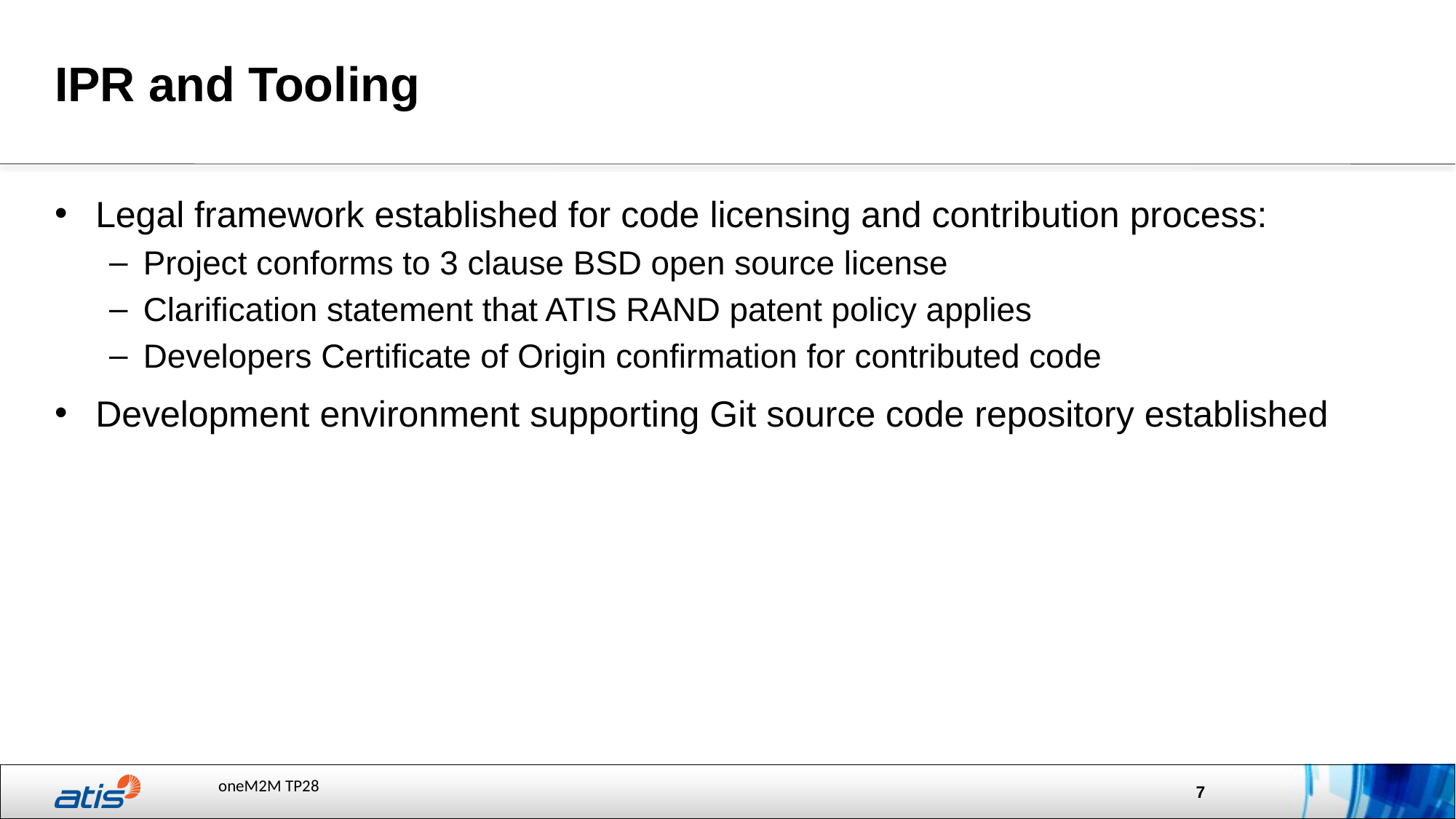

# IPR and Tooling
Legal framework established for code licensing and contribution process:
Project conforms to 3 clause BSD open source license
Clarification statement that ATIS RAND patent policy applies
Developers Certificate of Origin confirmation for contributed code
Development environment supporting Git source code repository established
7